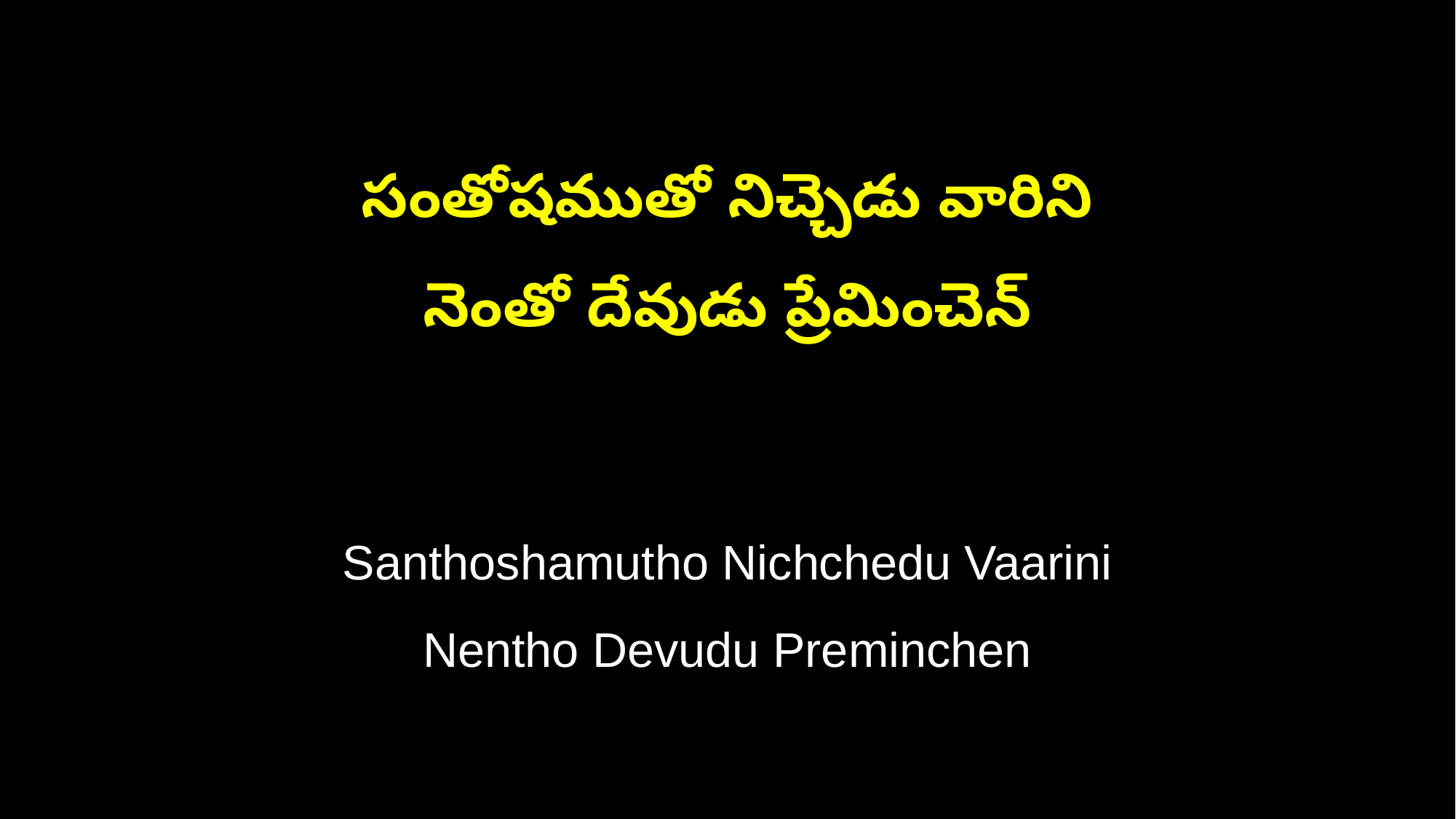

సంతోషముతో నిచ్చెడు వారిని
నెంతో దేవుడు ప్రేమించెన్
Santhoshamutho Nichchedu Vaarini
Nentho Devudu Preminchen